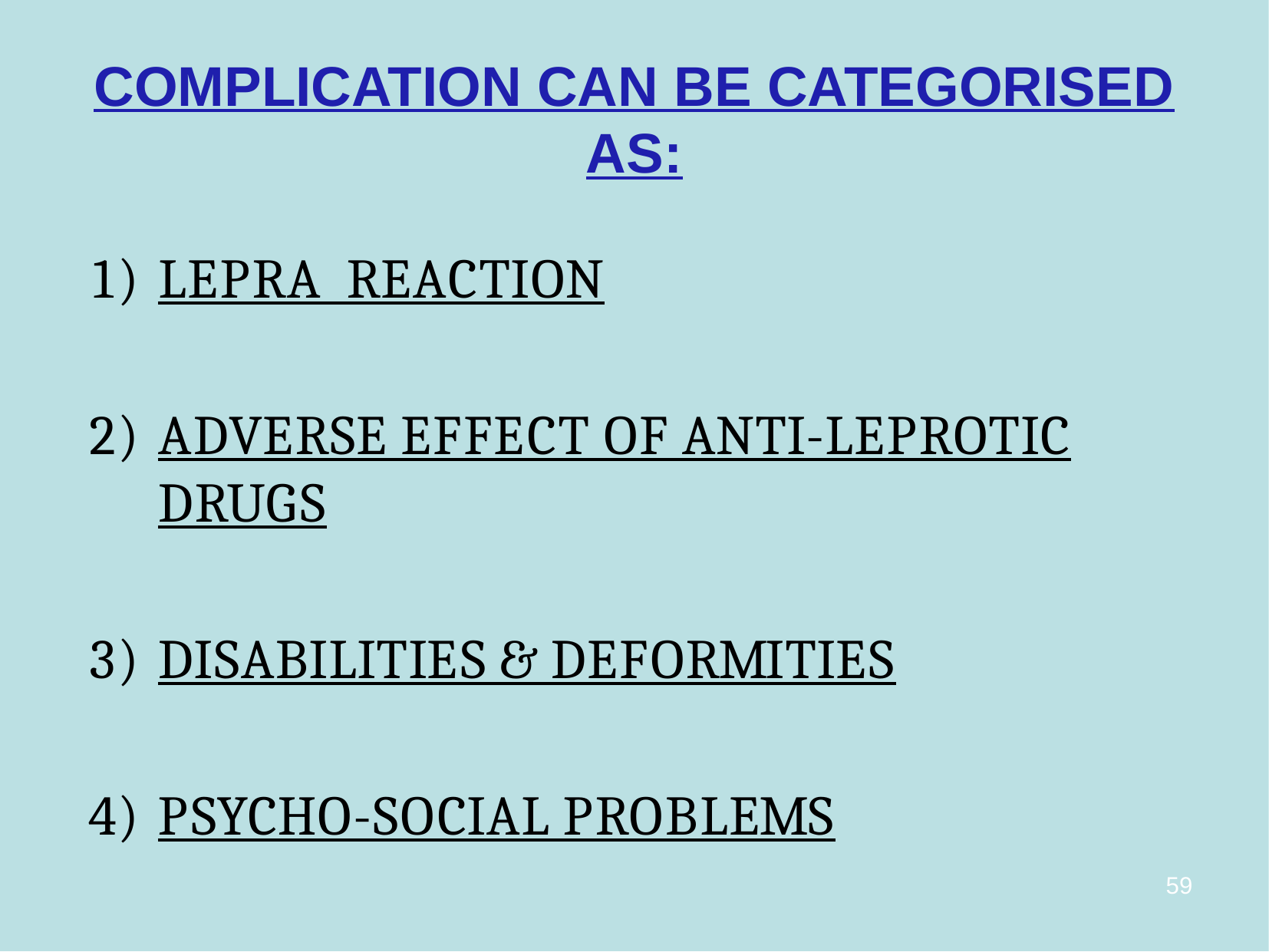

# COMPLICATION CAN BE CATEGORISED AS:
LEPRA  REACTION

ADVERSE EFFECT OF ANTI-LEPROTIC DRUGS

DISABILITIES & DEFORMITIES

PSYCHO-SOCIAL PROBLEMS
59